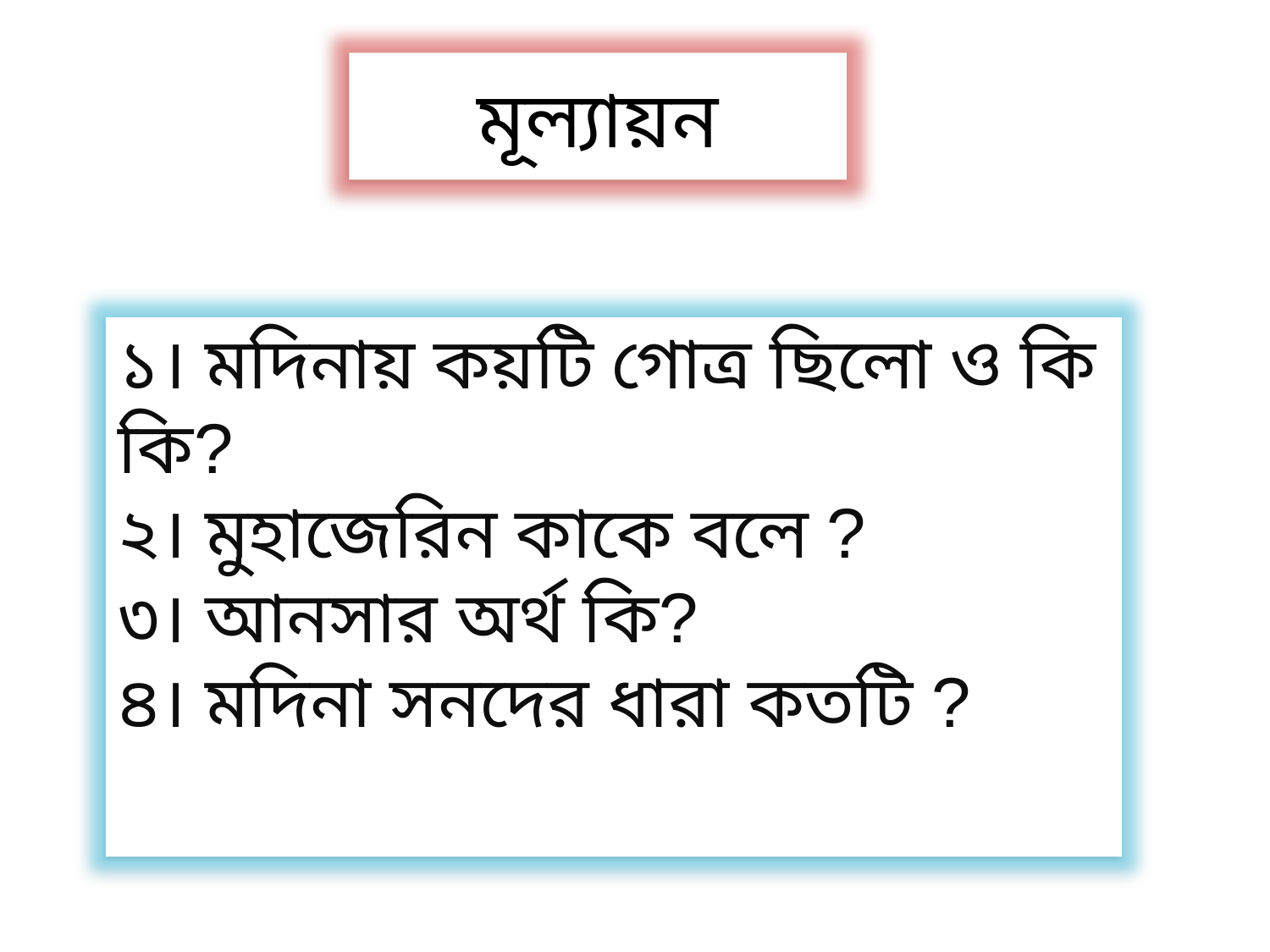

মূল্যায়ন
১। মদিনায় কয়টি গোত্র ছিলো ও কি কি?
২। মুহাজেরিন কাকে বলে ?
৩। আনসার অর্থ কি?
৪। মদিনা সনদের ধারা কতটি ?